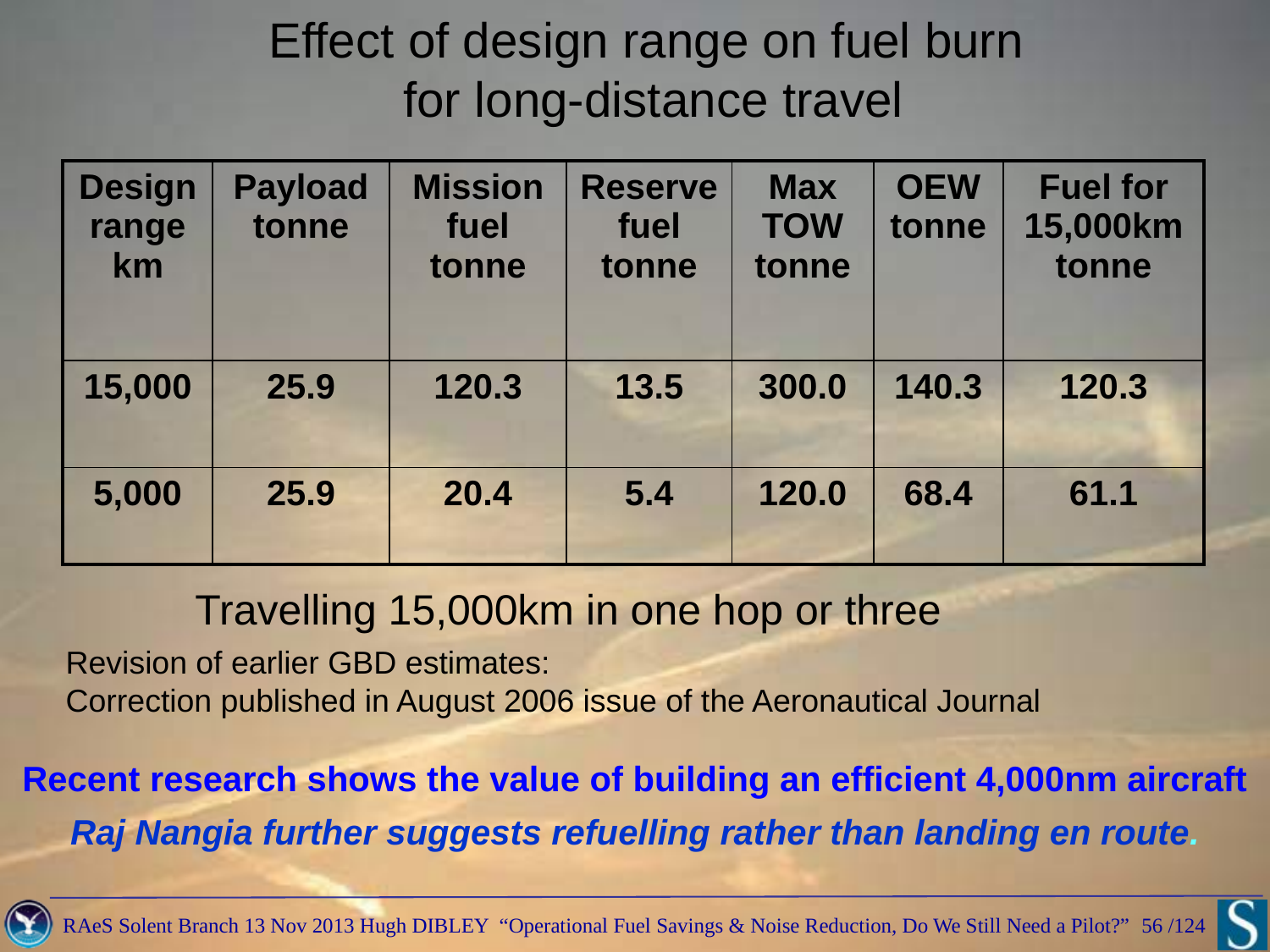

Effect of design range on fuel burn
for long-distance travel
| Design range km | Payload tonne | Mission fuel tonne | Reserve fuel tonne | Max TOW tonne | OEW tonne | Fuel for 15,000km tonne |
| --- | --- | --- | --- | --- | --- | --- |
| 15,000 | 25.9 | 120.3 | 13.5 | 300.0 | 140.3 | 120.3 |
| 5,000 | 25.9 | 20.4 | 5.4 | 120.0 | 68.4 | 61.1 |
Travelling 15,000km in one hop or three
      Revision of earlier GBD estimates:
      Correction published in August 2006 issue of the Aeronautical Journal

Recent research shows the value of building an efficient 4,000nm aircraft
Raj Nangia further suggests refuelling rather than landing en route.